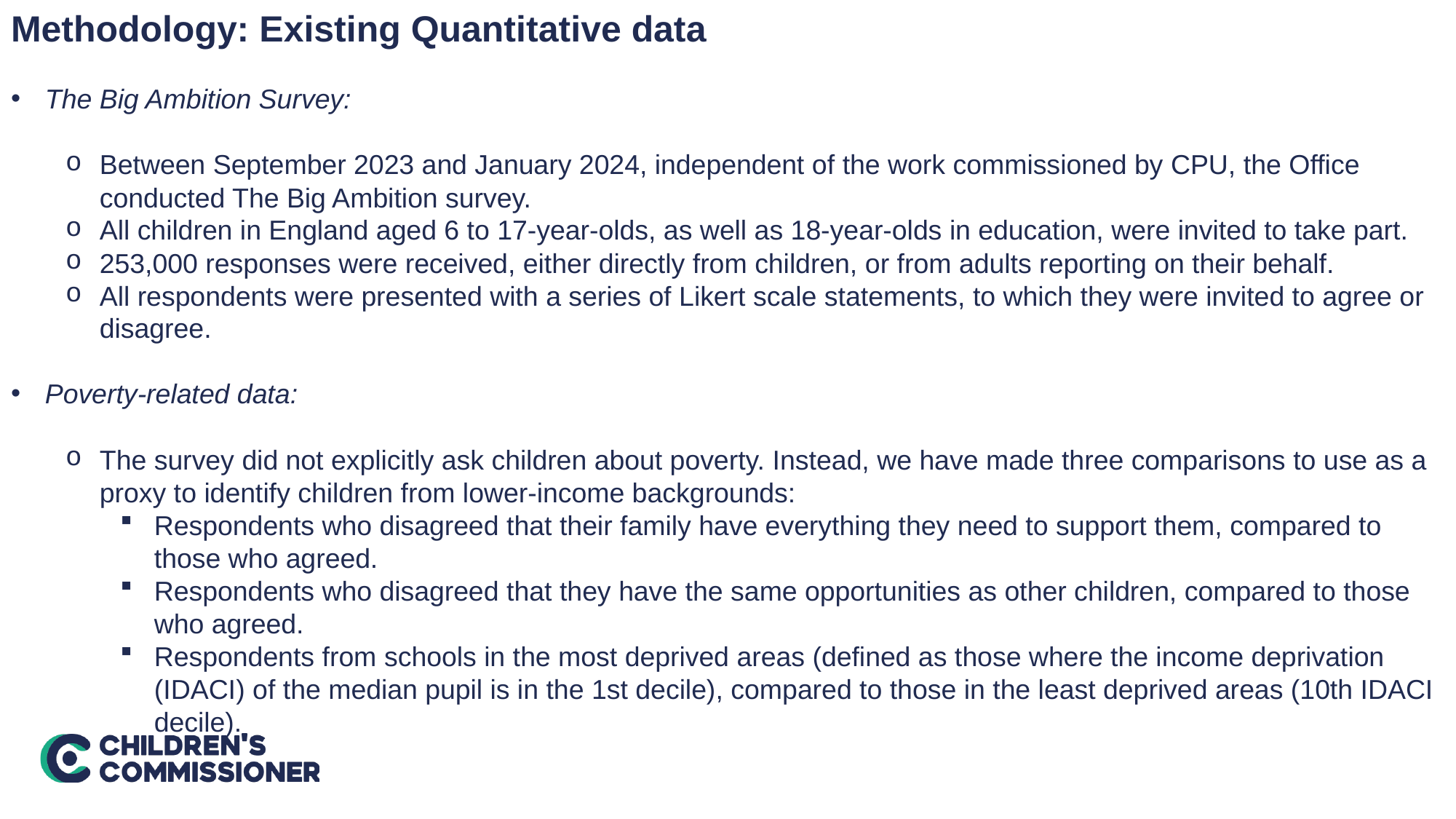

Methodology: Existing Quantitative data

The Big Ambition Survey:
Between September 2023 and January 2024, independent of the work commissioned by CPU, the Office conducted The Big Ambition survey.
All children in England aged 6 to 17-year-olds, as well as 18-year-olds in education, were invited to take part.
253,000 responses were received, either directly from children, or from adults reporting on their behalf.
All respondents were presented with a series of Likert scale statements, to which they were invited to agree or disagree.

Poverty-related data:
The survey did not explicitly ask children about poverty. Instead, we have made three comparisons to use as a proxy to identify children from lower-income backgrounds:
Respondents who disagreed that their family have everything they need to support them, compared to those who agreed.
Respondents who disagreed that they have the same opportunities as other children, compared to those who agreed.
Respondents from schools in the most deprived areas (defined as those where the income deprivation (IDACI) of the median pupil is in the 1st decile), compared to those in the least deprived areas (10th IDACI decile).